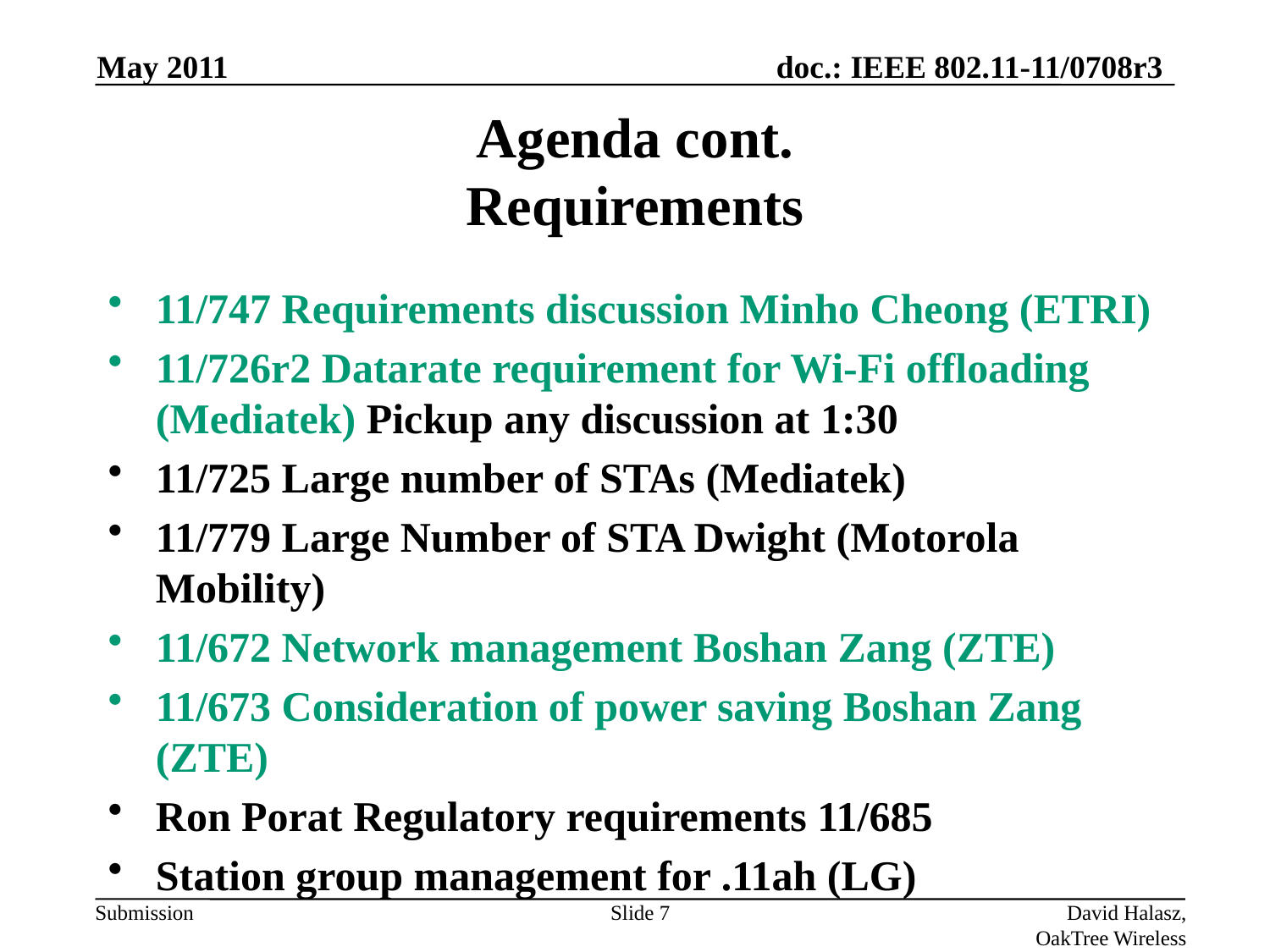

May 2011
# Agenda cont. Requirements
11/747 Requirements discussion Minho Cheong (ETRI)
11/726r2 Datarate requirement for Wi-Fi offloading (Mediatek) Pickup any discussion at 1:30
11/725 Large number of STAs (Mediatek)
11/779 Large Number of STA Dwight (Motorola Mobility)
11/672 Network management Boshan Zang (ZTE)
11/673 Consideration of power saving Boshan Zang (ZTE)
Ron Porat Regulatory requirements 11/685
Station group management for .11ah (LG)
Slide 7
David Halasz, OakTree Wireless